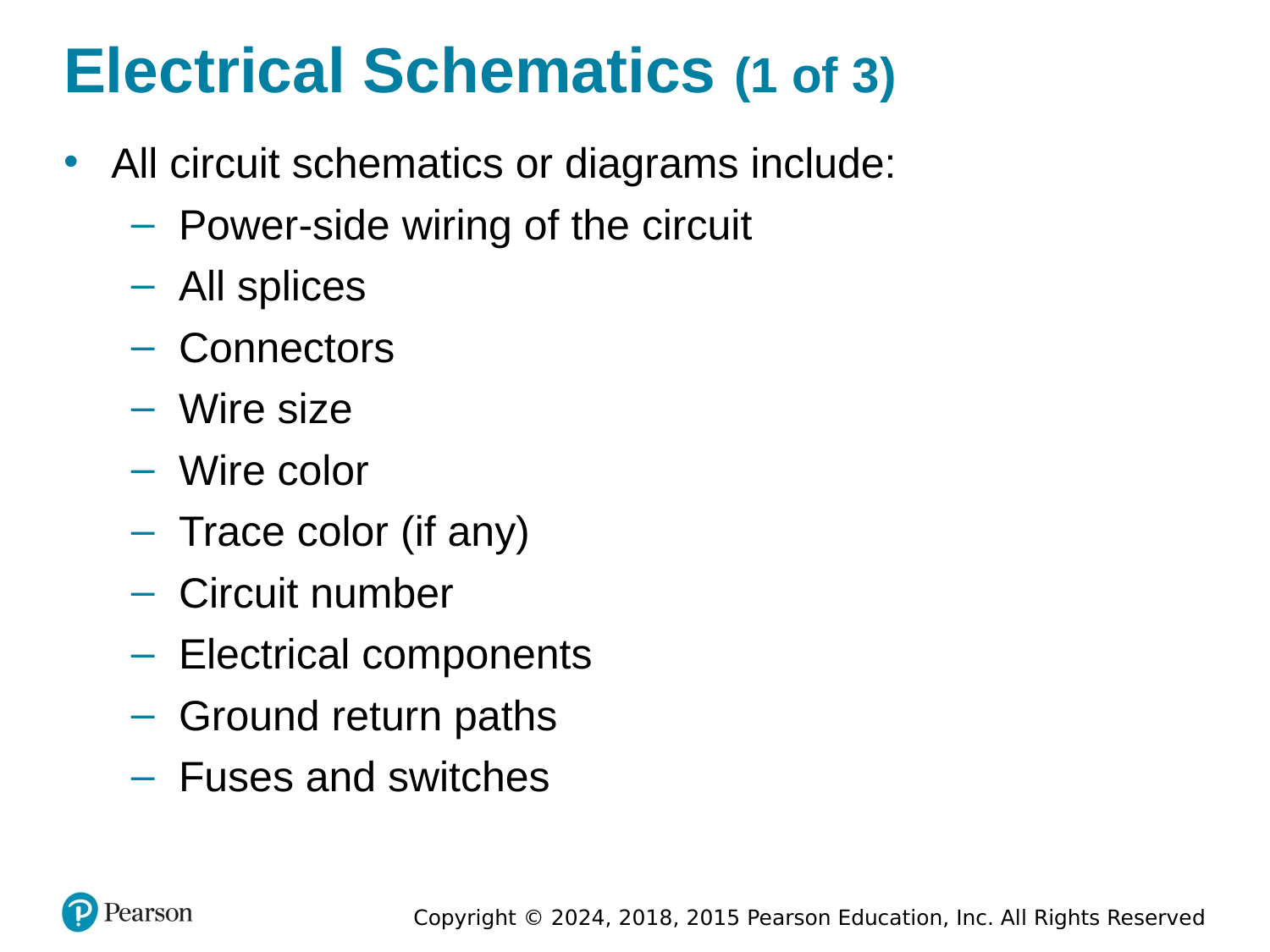

# Electrical Schematics (1 of 3)
All circuit schematics or diagrams include:
Power-side wiring of the circuit
All splices
Connectors
Wire size
Wire color
Trace color (if any)
Circuit number
Electrical components
Ground return paths
Fuses and switches